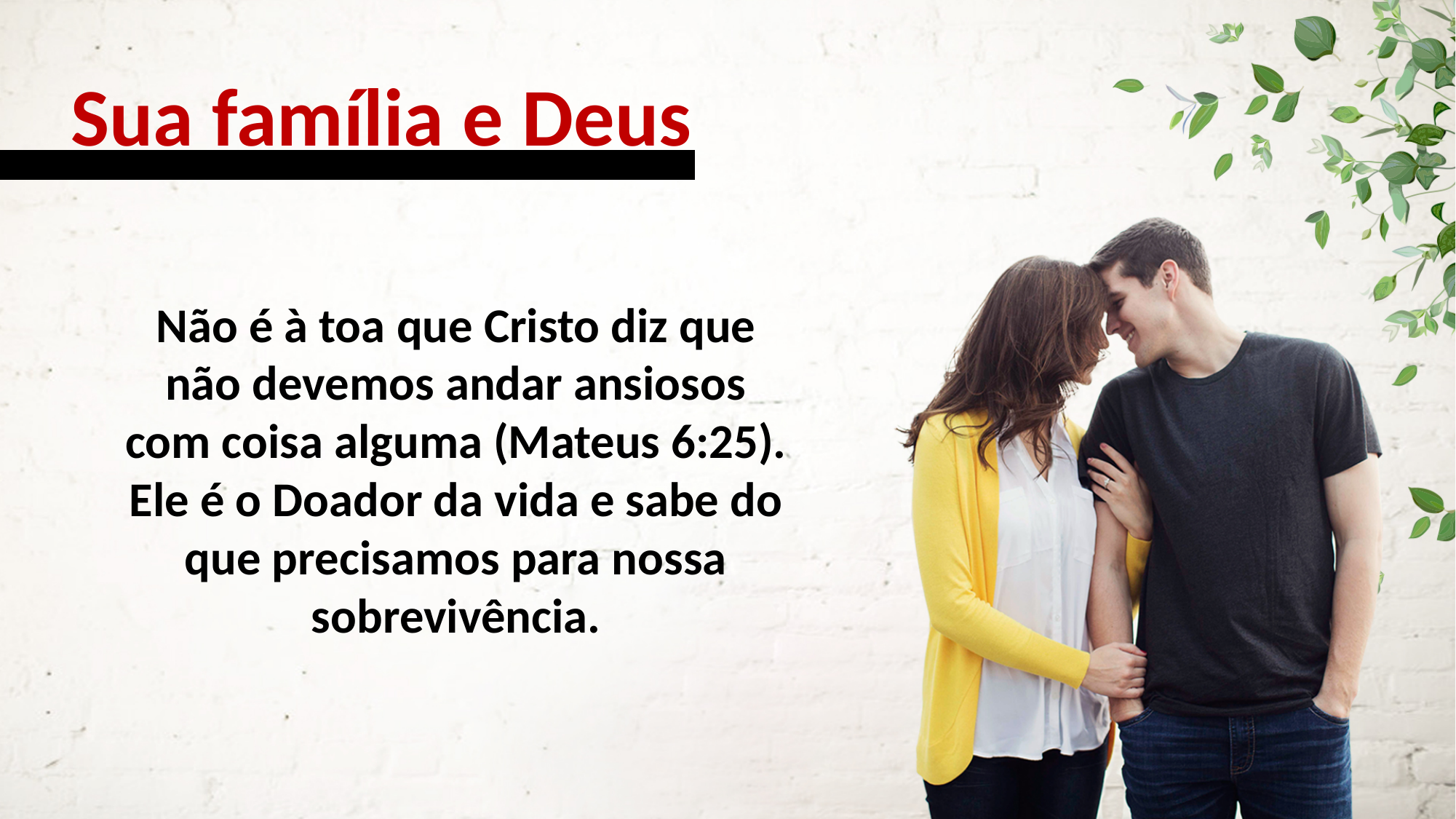

Sua família e Deus

Não é à toa que Cristo diz que não devemos andar ansiosos com coisa alguma (Mateus 6:25). Ele é o Doador da vida e sabe do que precisamos para nossa sobrevivência.